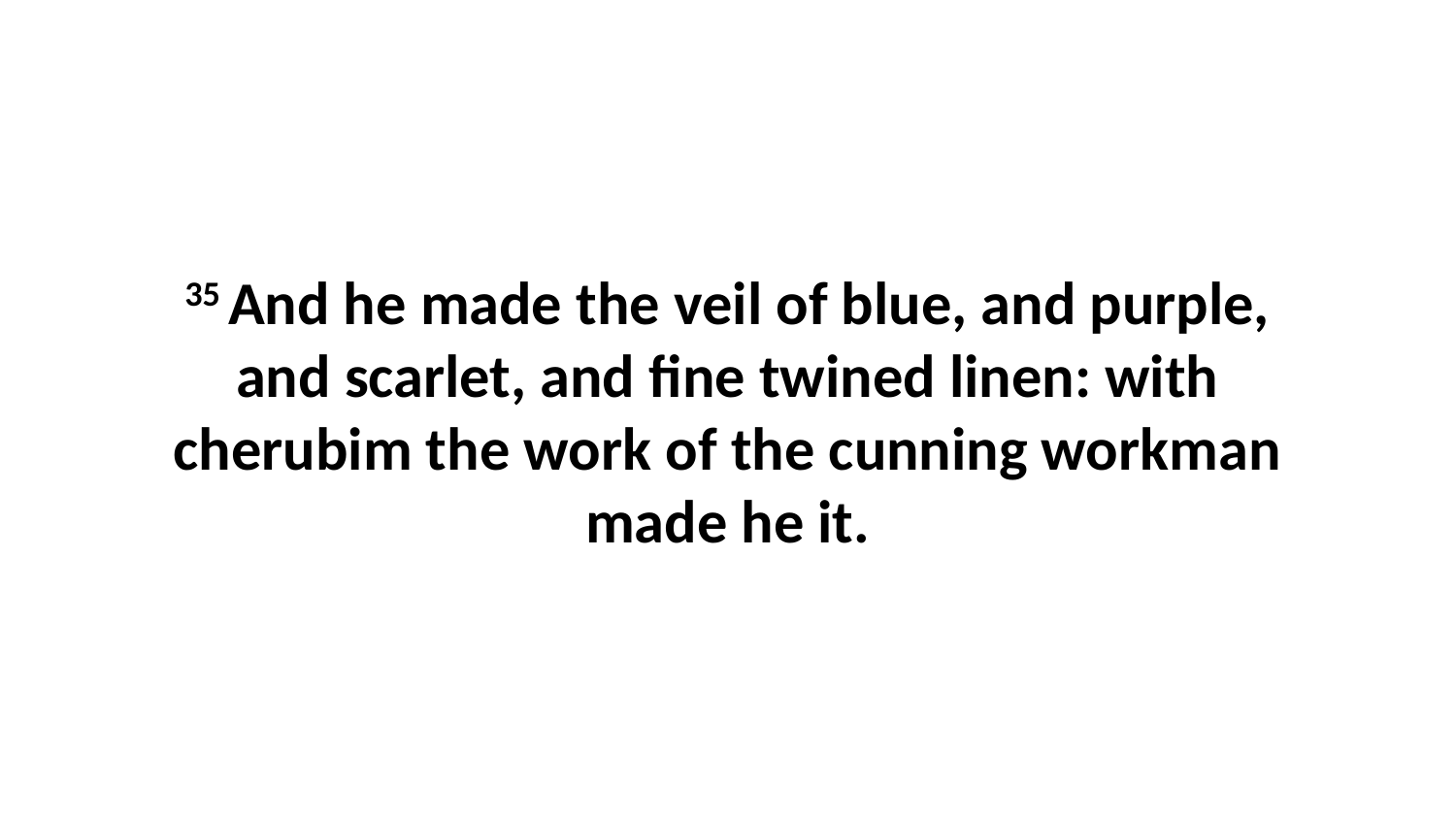

35 And he made the veil of blue, and purple, and scarlet, and fine twined linen: with cherubim the work of the cunning workman made he it.